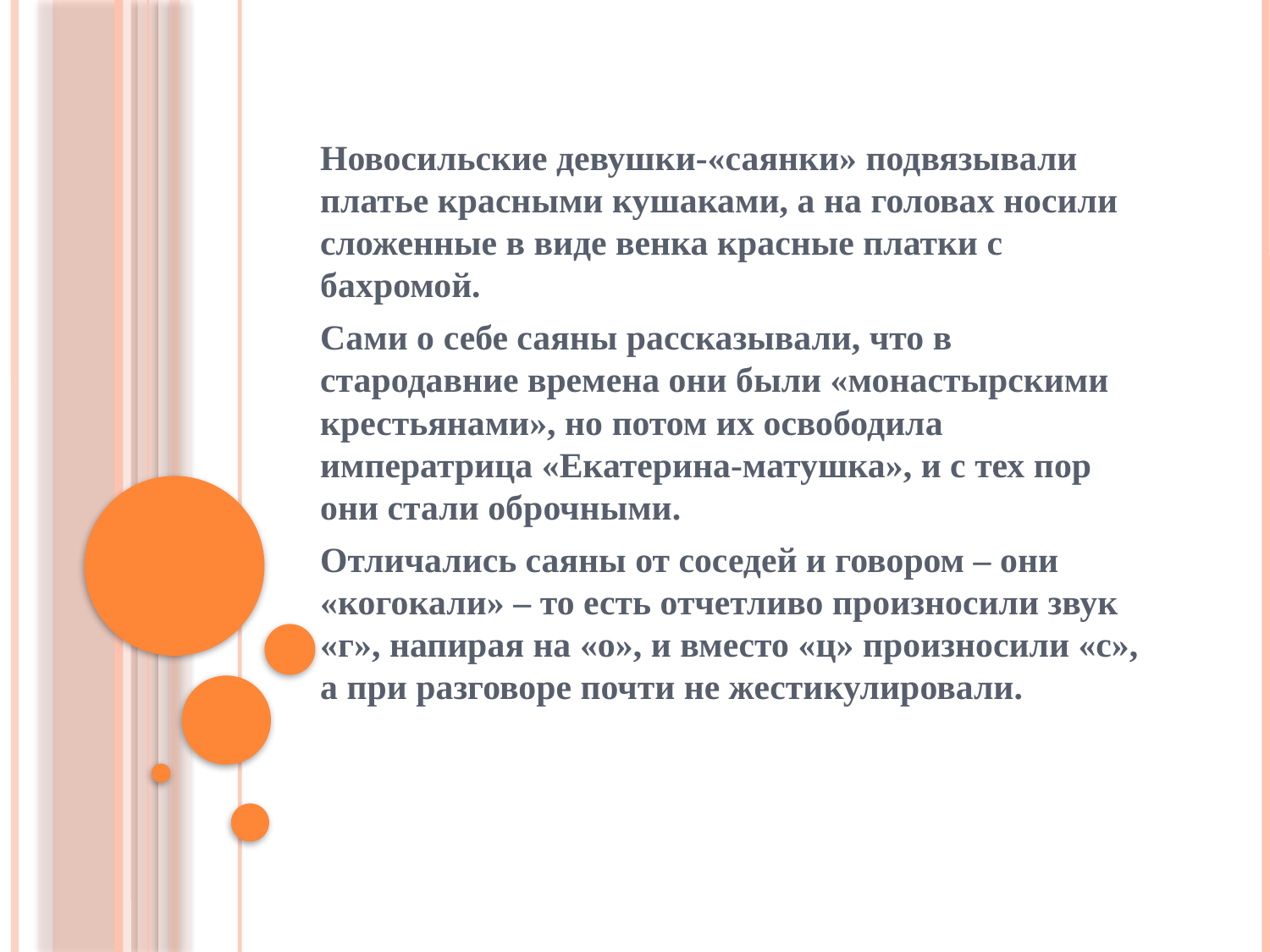

Новосильские девушки-«саянки» подвязывали платье красными кушаками, а на головах носили сложенные в виде венка красные платки с бахромой.
Сами о себе саяны рассказывали, что в стародавние времена они были «монастырскими крестьянами», но потом их освободила императрица «Екатерина-матушка», и с тех пор они стали оброчными.
Отличались саяны от соседей и говором – они «когокали» – то есть отчетливо произносили звук «г», напирая на «о», и вместо «ц» произносили «с», а при разговоре почти не жестикулировали.